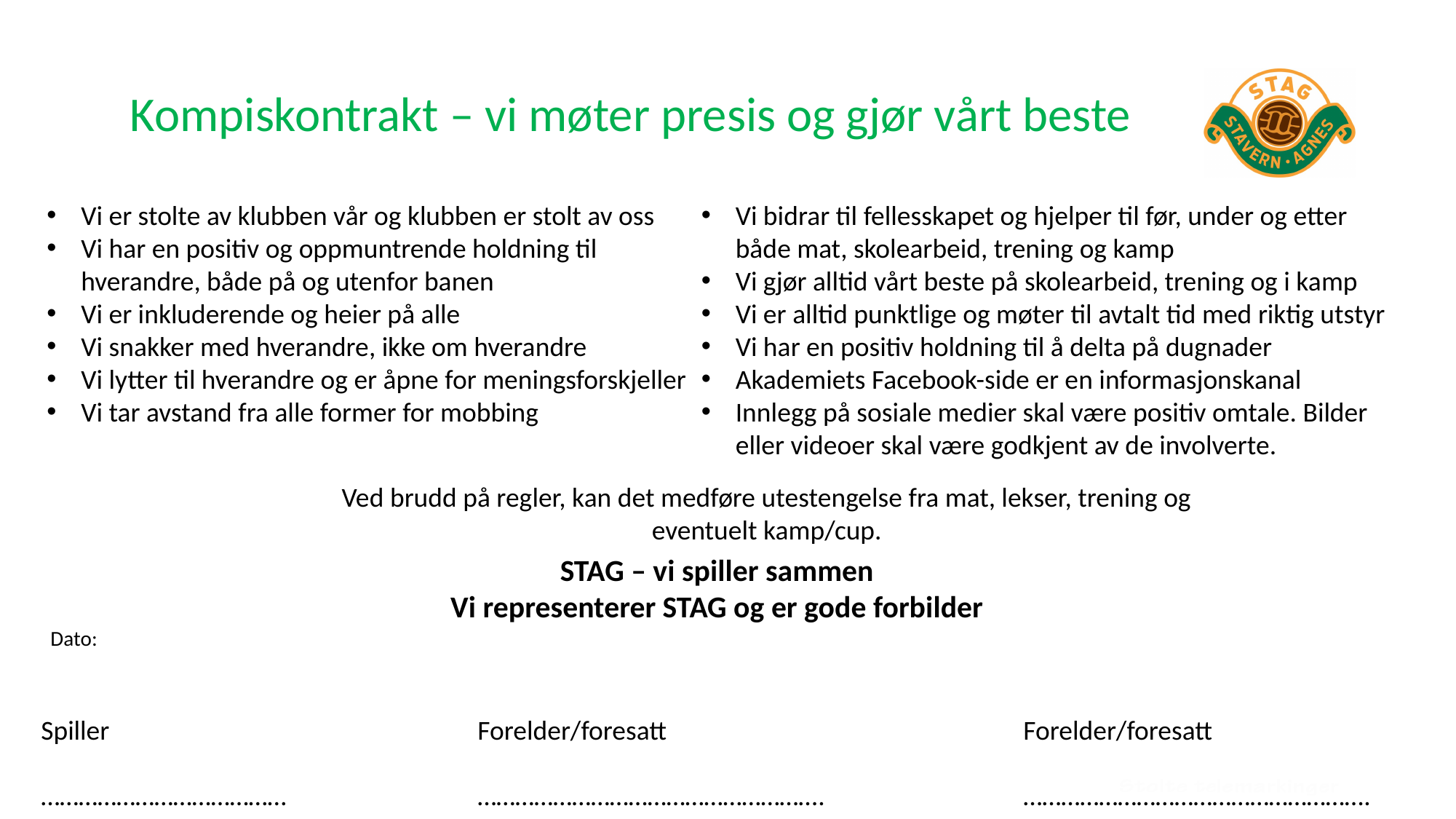

# Kompiskontrakt
Lag: G13
Kompiskontrakt – vi møter presis og gjør vårt beste
Vi er stolte av klubben vår og klubben er stolt av oss
Vi har en positiv og oppmuntrende holdning til hverandre, både på og utenfor banen
Vi er inkluderende og heier på alle
Vi snakker med hverandre, ikke om hverandre
Vi lytter til hverandre og er åpne for meningsforskjeller
Vi tar avstand fra alle former for mobbing

Vi bidrar til fellesskapet og hjelper til før, under og etter både mat, skolearbeid, trening og kamp
Vi gjør alltid vårt beste på skolearbeid, trening og i kamp
Vi er alltid punktlige og møter til avtalt tid med riktig utstyr
Vi har en positiv holdning til å delta på dugnader
Akademiets Facebook-side er en informasjonskanal
Innlegg på sosiale medier skal være positiv omtale. Bilder eller videoer skal være godkjent av de involverte.
Ved brudd på regler, kan det medføre utestengelse fra mat, lekser, trening og eventuelt kamp/cup.
STAG – vi spiller sammen
Vi representerer STAG og er gode forbilder
Dato:

Spiller
Forelder/foresatt
Forelder/foresatt
……………………………………
………………………………………………..
………………………………………………..